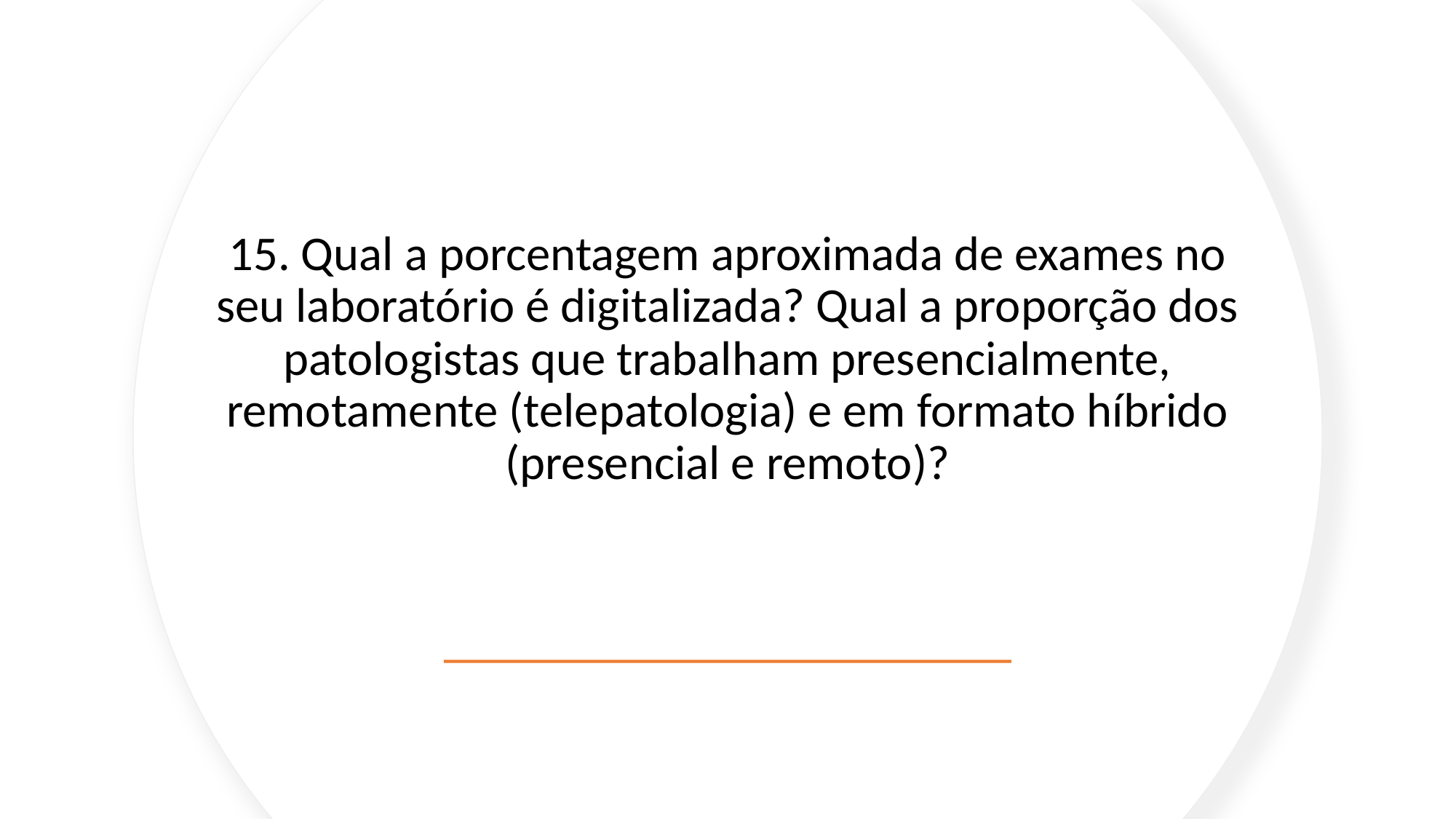

# 15. Qual a porcentagem aproximada de exames no seu laboratório é digitalizada? Qual a proporção dos patologistas que trabalham presencialmente, remotamente (telepatologia) e em formato híbrido (presencial e remoto)?